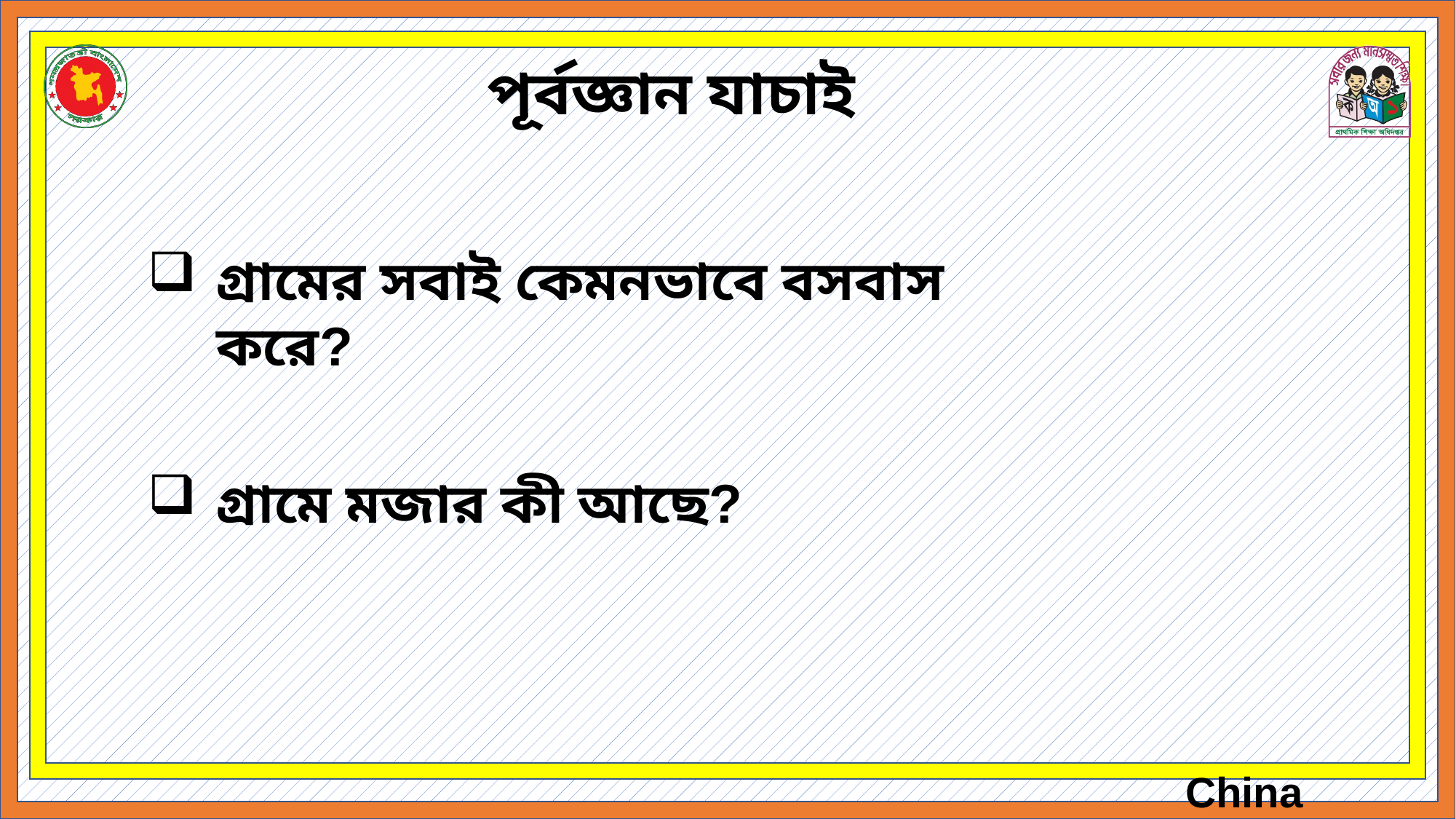

পূর্বজ্ঞান যাচাই
গ্রামের সবাই কেমনভাবে বসবাস করে?
গ্রামে মজার কী আছে?